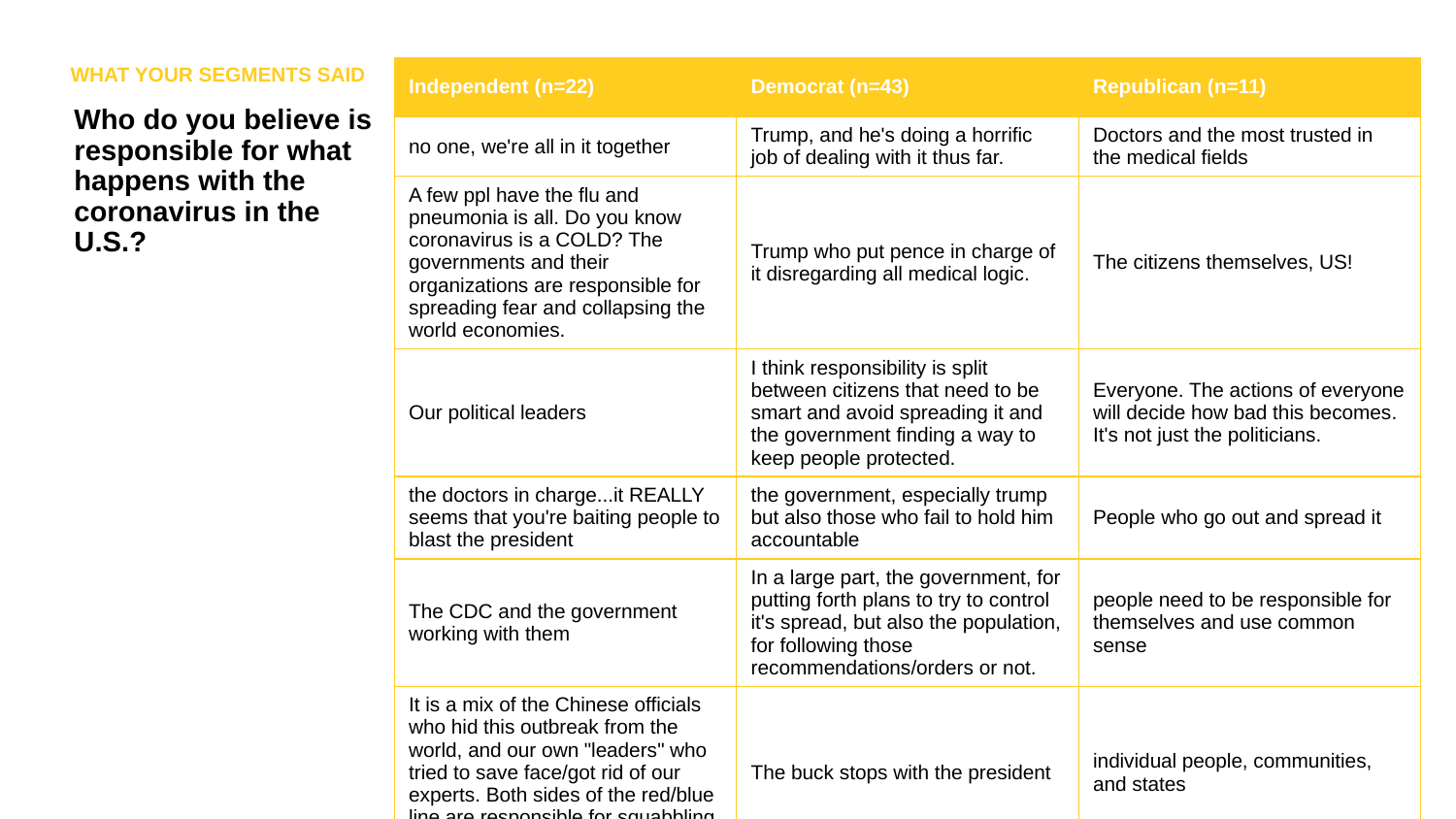

WHAT YOUR SEGMENTS SAID
| Independent (n=22) | Democrat (n=43) | Republican (n=11) |
| --- | --- | --- |
| no one, we're all in it together | Trump, and he's doing a horrific job of dealing with it thus far. | Doctors and the most trusted in the medical fields |
| A few ppl have the flu and pneumonia is all. Do you know coronavirus is a COLD? The governments and their organizations are responsible for spreading fear and collapsing the world economies. | Trump who put pence in charge of it disregarding all medical logic. | The citizens themselves, US! |
| Our political leaders | I think responsibility is split between citizens that need to be smart and avoid spreading it and the government finding a way to keep people protected. | Everyone. The actions of everyone will decide how bad this becomes. It's not just the politicians. |
| the doctors in charge...it REALLY seems that you're baiting people to blast the president | the government, especially trump but also those who fail to hold him accountable | People who go out and spread it |
| The CDC and the government working with them | In a large part, the government, for putting forth plans to try to control it's spread, but also the population, for following those recommendations/orders or not. | people need to be responsible for themselves and use common sense |
| It is a mix of the Chinese officials who hid this outbreak from the world, and our own "leaders" who tried to save face/got rid of our experts. Both sides of the red/blue line are responsible for squabbling instead of helping. | The buck stops with the president | individual people, communities, and states |
| China is one of the biggest factors, since they tried to downplay, cover it up and by the time they let the severity of it come to light, it had already spread. Then the US didn't take what happened in China/Italy seriously and let it in. | The politicians and the citizens that chose to defy orders to stay home. | Federal for travelers and products and state/local for spreading within states. |
| The government. | Ultimately it's the govt's responsibility, but that is terrifying given who is in change. | The response is the responsibility of the state governors first because we live in a republic. |
Who do you believe is responsible for what happens with the coronavirus in the U.S.?